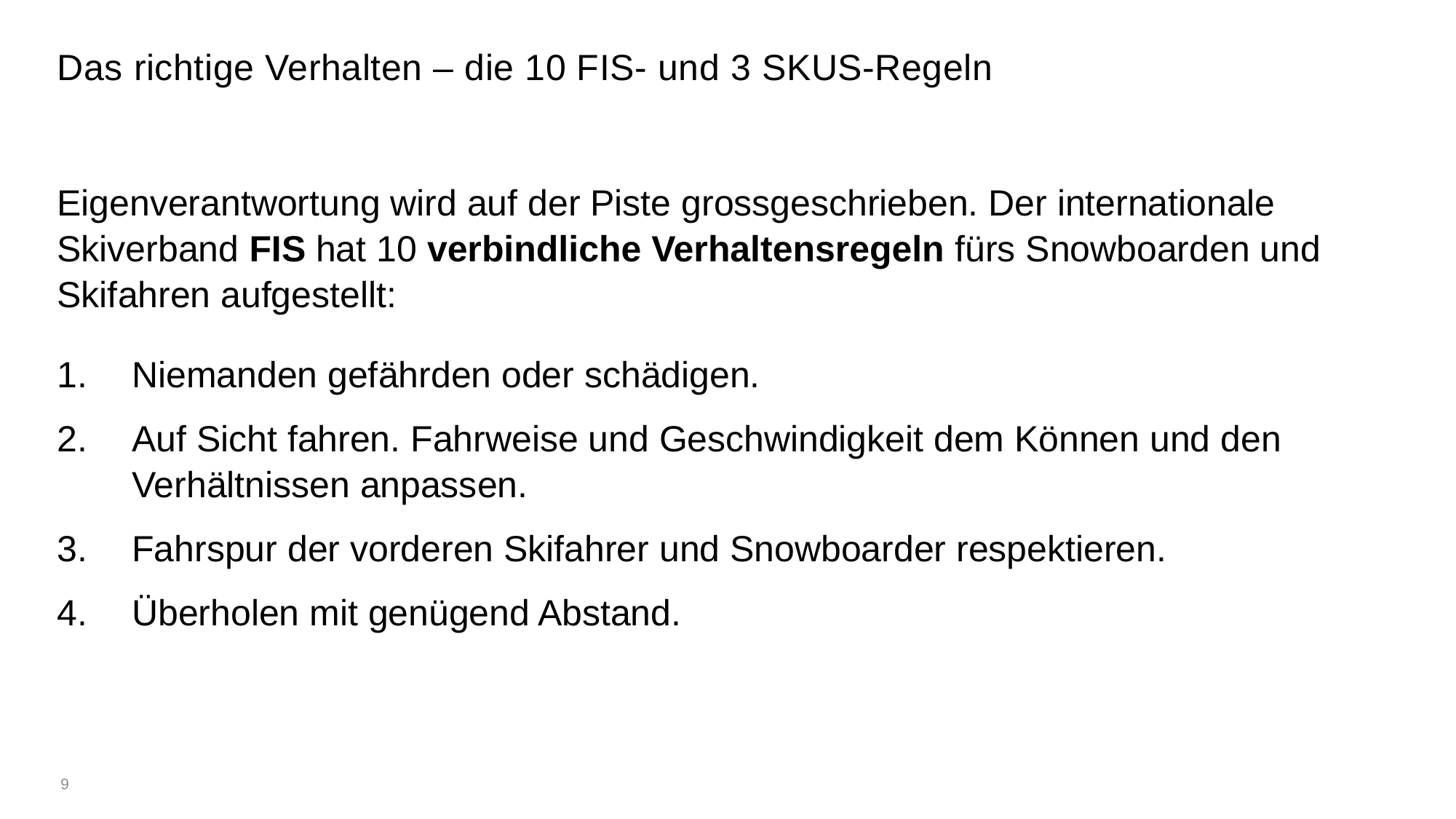

# Das richtige Verhalten – die 10 FIS- und 3 SKUS-Regeln
Eigenverantwortung wird auf der Piste grossgeschrieben. Der internationale Skiverband FIS hat 10 verbindliche Verhaltensregeln fürs Snowboarden und Skifahren aufgestellt:

1. 	Niemanden gefährden oder schädigen.
2. 	Auf Sicht fahren. Fahrweise und Geschwindigkeit dem Können und den Verhältnissen anpassen.
3. 	Fahrspur der vorderen Skifahrer und Snowboarder respektieren.
4. 	Überholen mit genügend Abstand.
9